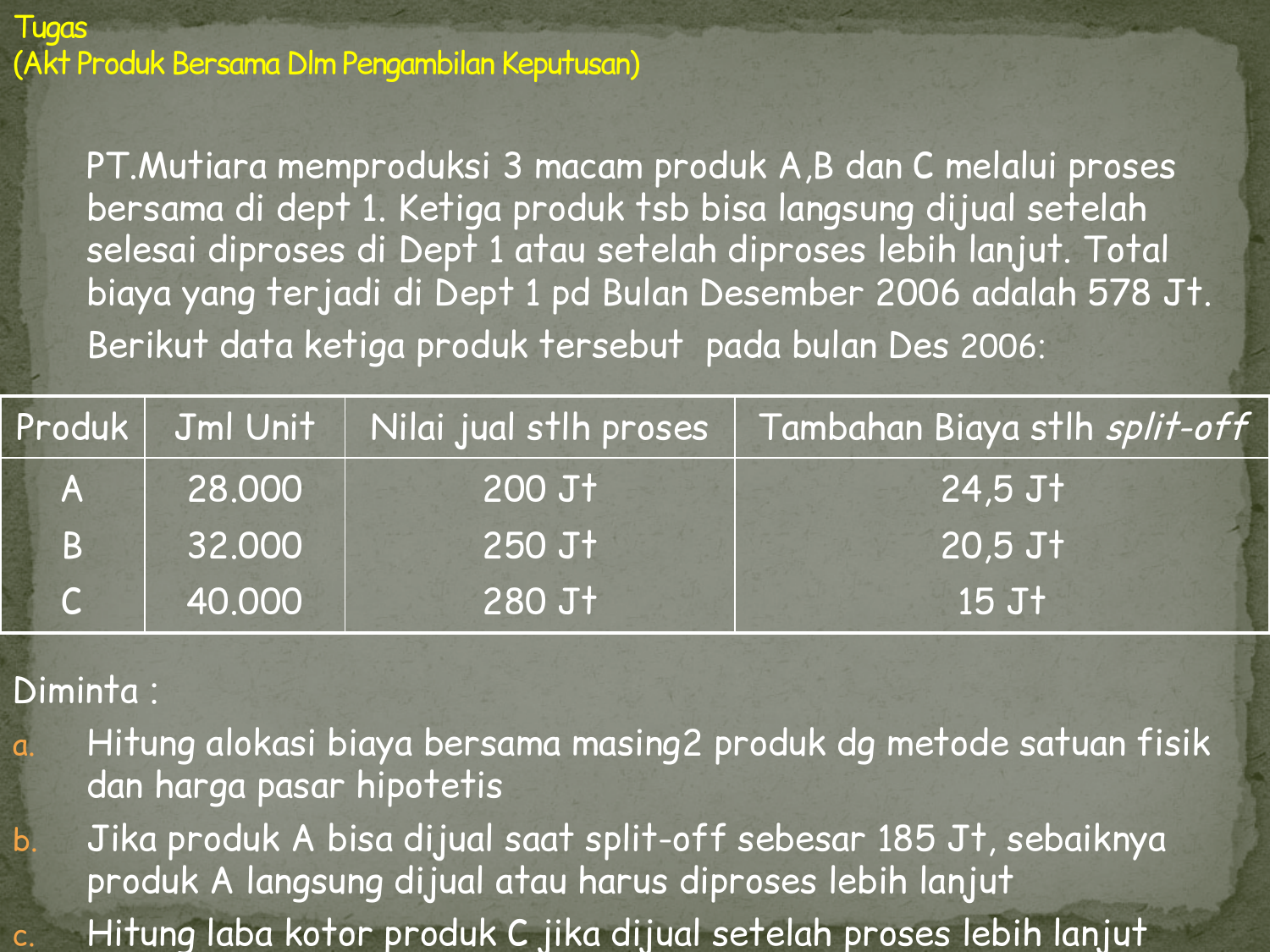

# Tugas (Akt Produk Bersama Dlm Pengambilan Keputusan)
	PT.Mutiara memproduksi 3 macam produk A,B dan C melalui proses bersama di dept 1. Ketiga produk tsb bisa langsung dijual setelah selesai diproses di Dept 1 atau setelah diproses lebih lanjut. Total biaya yang terjadi di Dept 1 pd Bulan Desember 2006 adalah 578 Jt.
	Berikut data ketiga produk tersebut  pada bulan Des 2006:

Diminta :
Hitung alokasi biaya bersama masing2 produk dg metode satuan fisik dan harga pasar hipotetis
Jika produk A bisa dijual saat split-off sebesar 185 Jt, sebaiknya produk A langsung dijual atau harus diproses lebih lanjut
Hitung laba kotor produk C jika dijual setelah proses lebih lanjut
| Produk | Jml Unit | Nilai jual stlh proses | Tambahan Biaya stlh split-off |
| --- | --- | --- | --- |
| A B C | 28.000 32.000 40.000 | 200 Jt 250 Jt 280 Jt | 24,5 Jt 20,5 Jt 15 Jt |